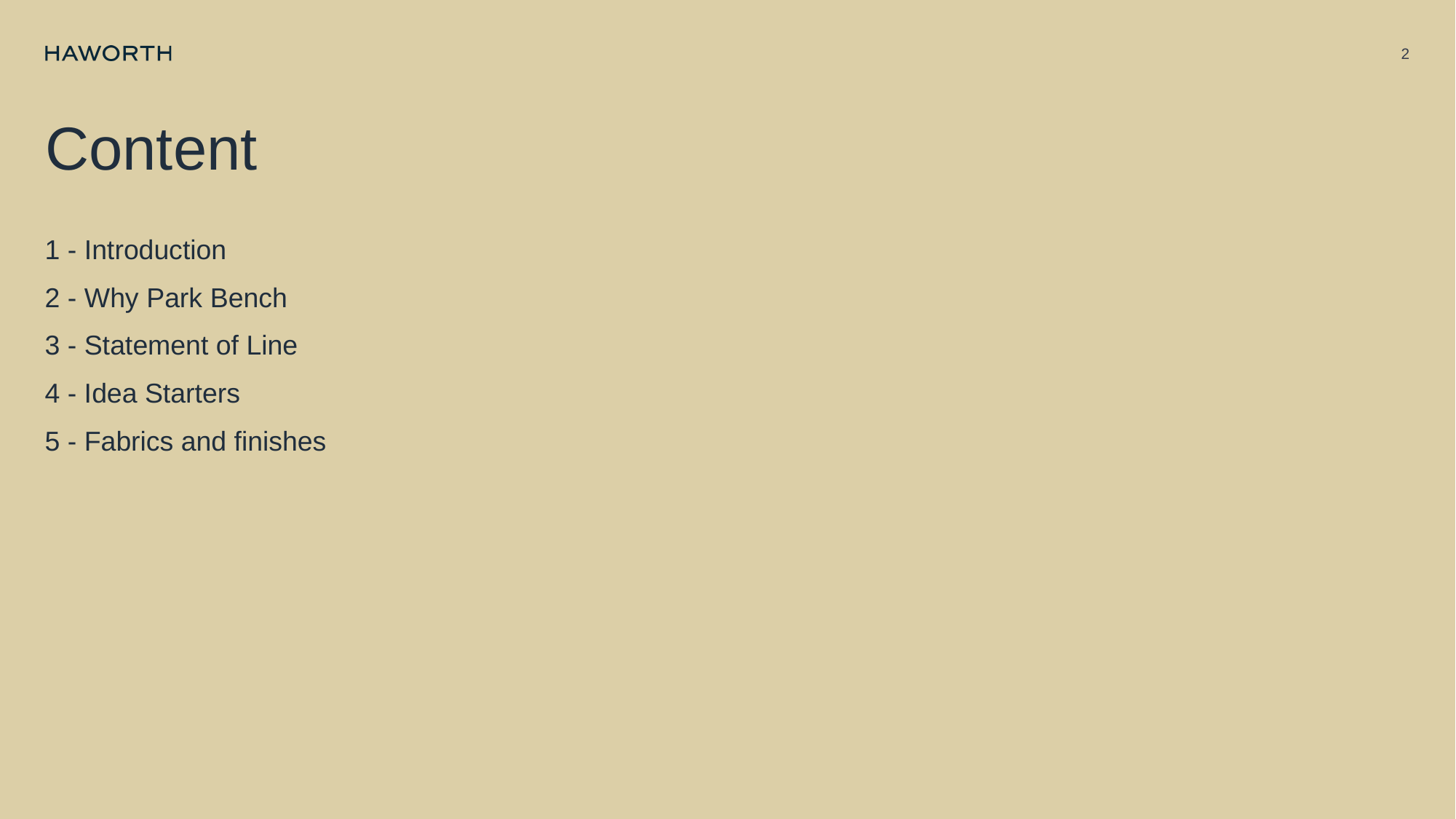

2
# Content
1 - Introduction
2 - Why Park Bench
3 - Statement of Line
4 - Idea Starters
5 - Fabrics and finishes
January 22, 2021